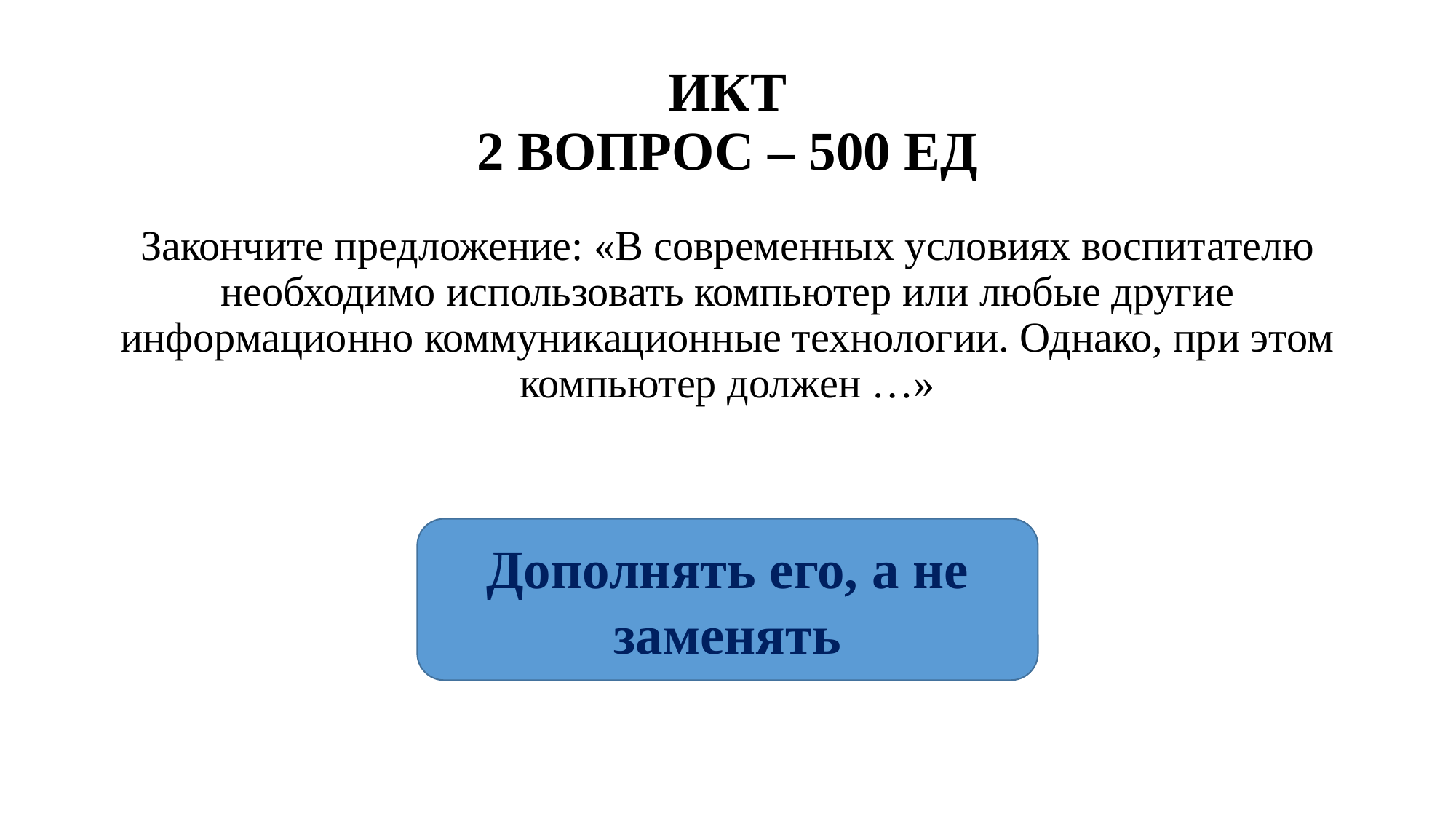

# ИКТ 2 ВОПРОС – 500 ЕД
Закончите предложение: «В современных условиях воспитателю необходимо использовать компьютер или любые другие информационно коммуникационные технологии. Однако, при этом компьютер должен …»
Дополнять его, а не заменять